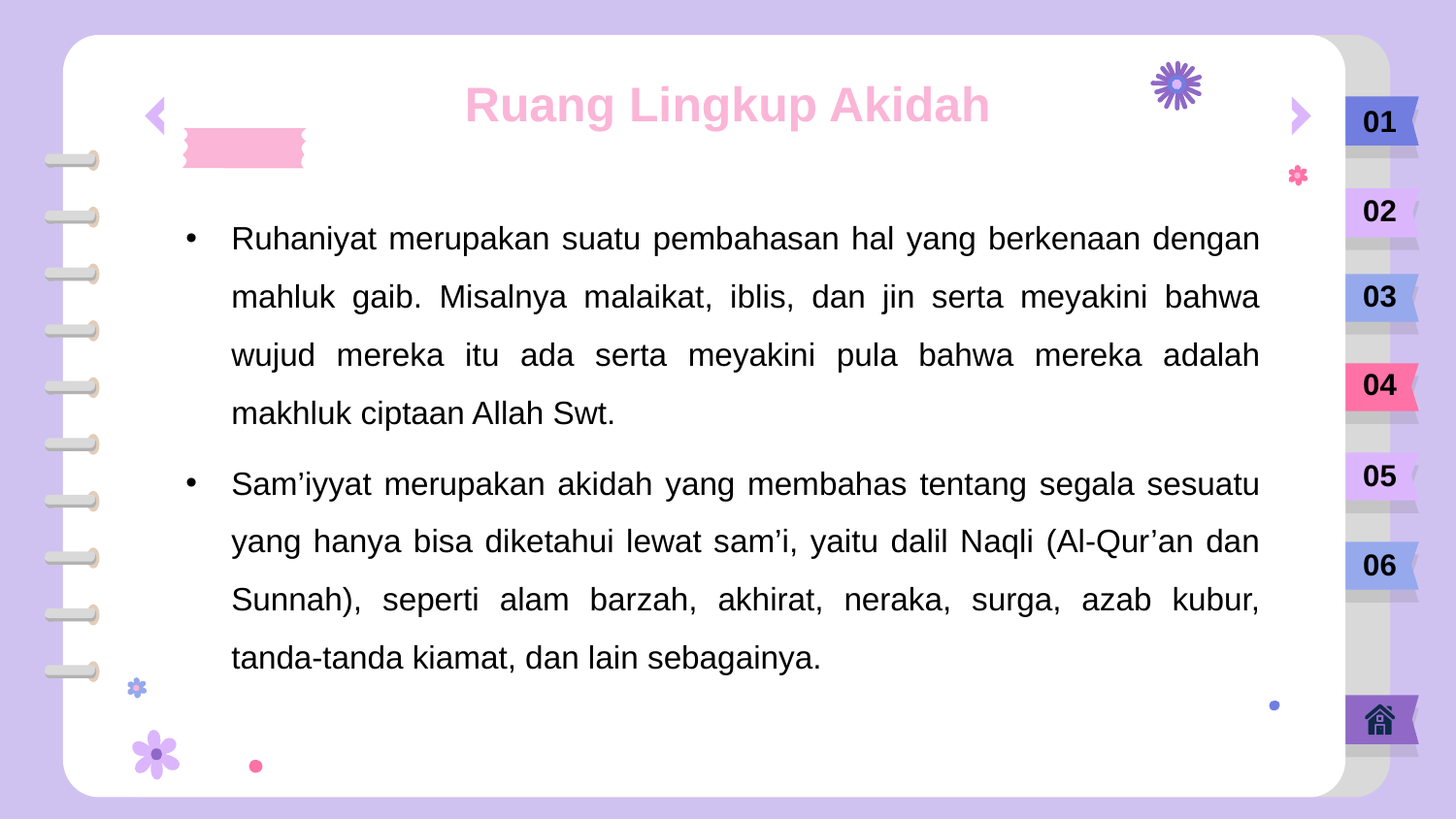

# Ruang Lingkup Akidah

01

Ruhaniyat merupakan suatu pembahasan hal yang berkenaan dengan mahluk gaib. Misalnya malaikat, iblis, dan jin serta meyakini bahwa wujud mereka itu ada serta meyakini pula bahwa mereka adalah makhluk ciptaan Allah Swt.
Sam’iyyat merupakan akidah yang membahas tentang segala sesuatu yang hanya bisa diketahui lewat sam’i, yaitu dalil Naqli (Al-Qur’an dan Sunnah), seperti alam barzah, akhirat, neraka, surga, azab kubur, tanda-tanda kiamat, dan lain sebagainya.

02
03
04
05
06